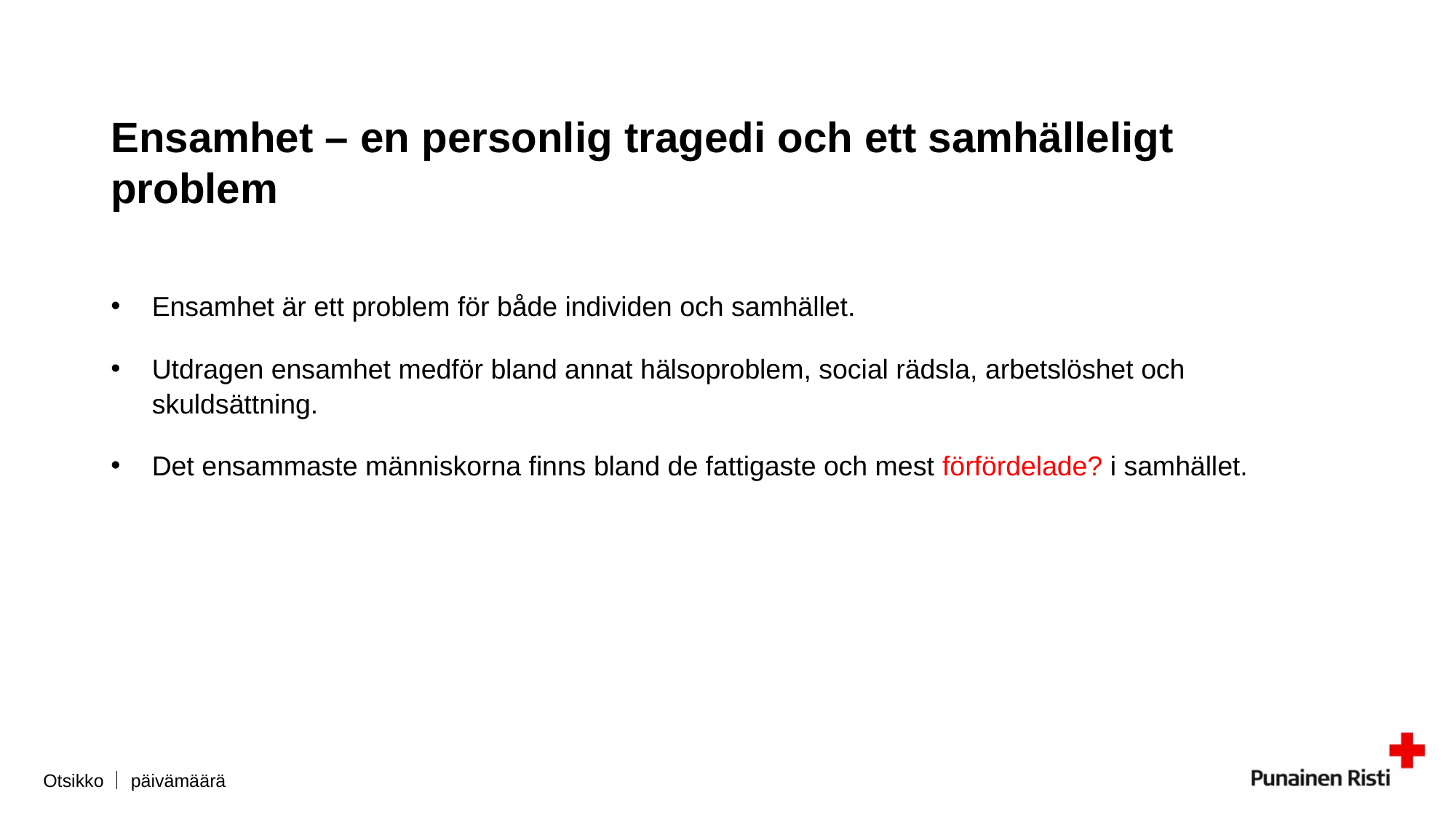

# Ensamhet – en personlig tragedi och ett samhälleligt problem
Ensamhet är ett problem för både individen och samhället.
Utdragen ensamhet medför bland annat hälsoproblem, social rädsla, arbetslöshet och skuldsättning.
Det ensammaste människorna finns bland de fattigaste och mest förfördelade? i samhället.